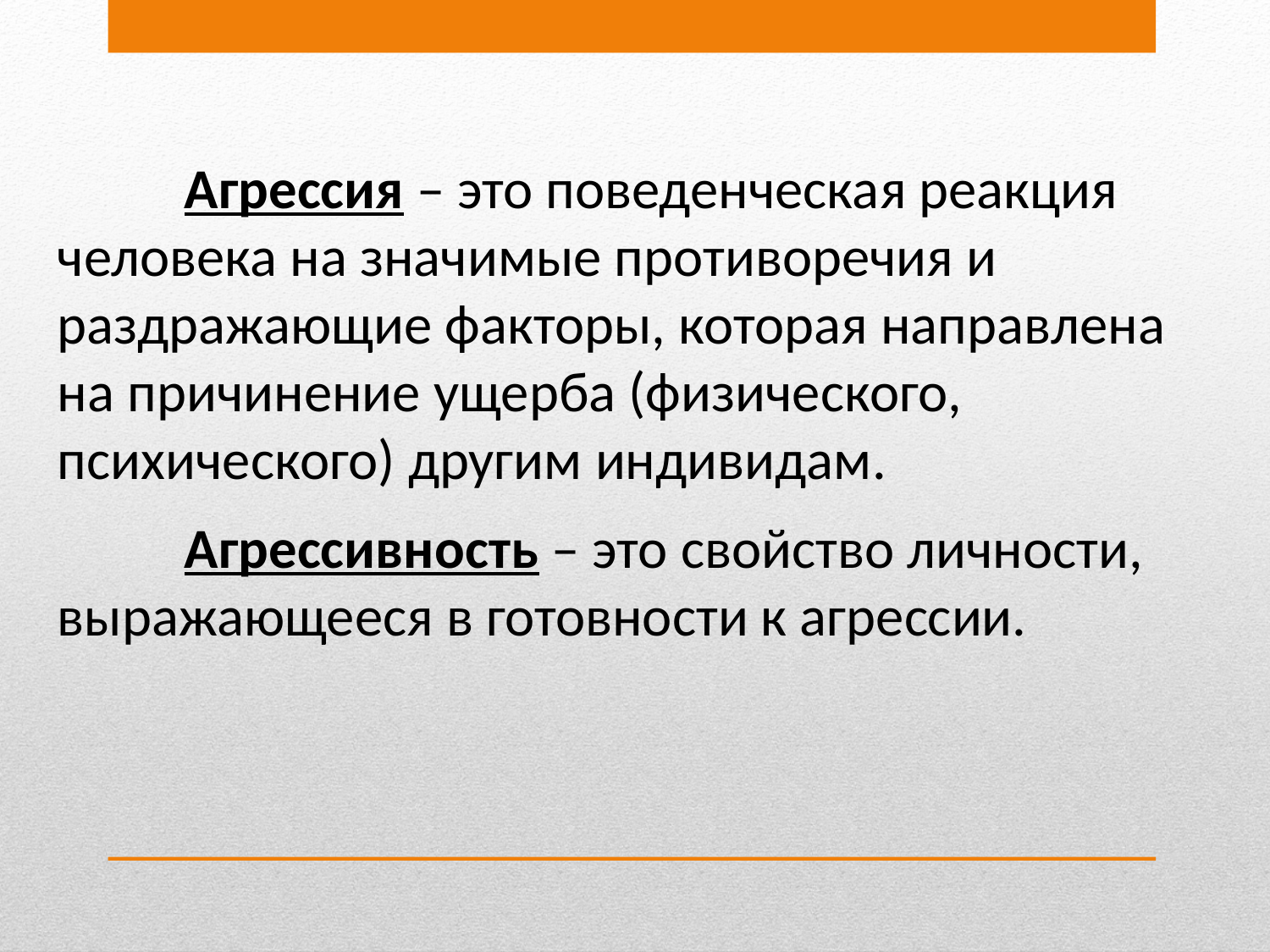

Агрессия – это поведенческая реакция человека на значимые противоречия и раздражающие факторы, которая направлена на причинение ущерба (физического, психического) другим индивидам.
	Агрессивность – это свойство личности, выражающееся в готовности к агрессии.